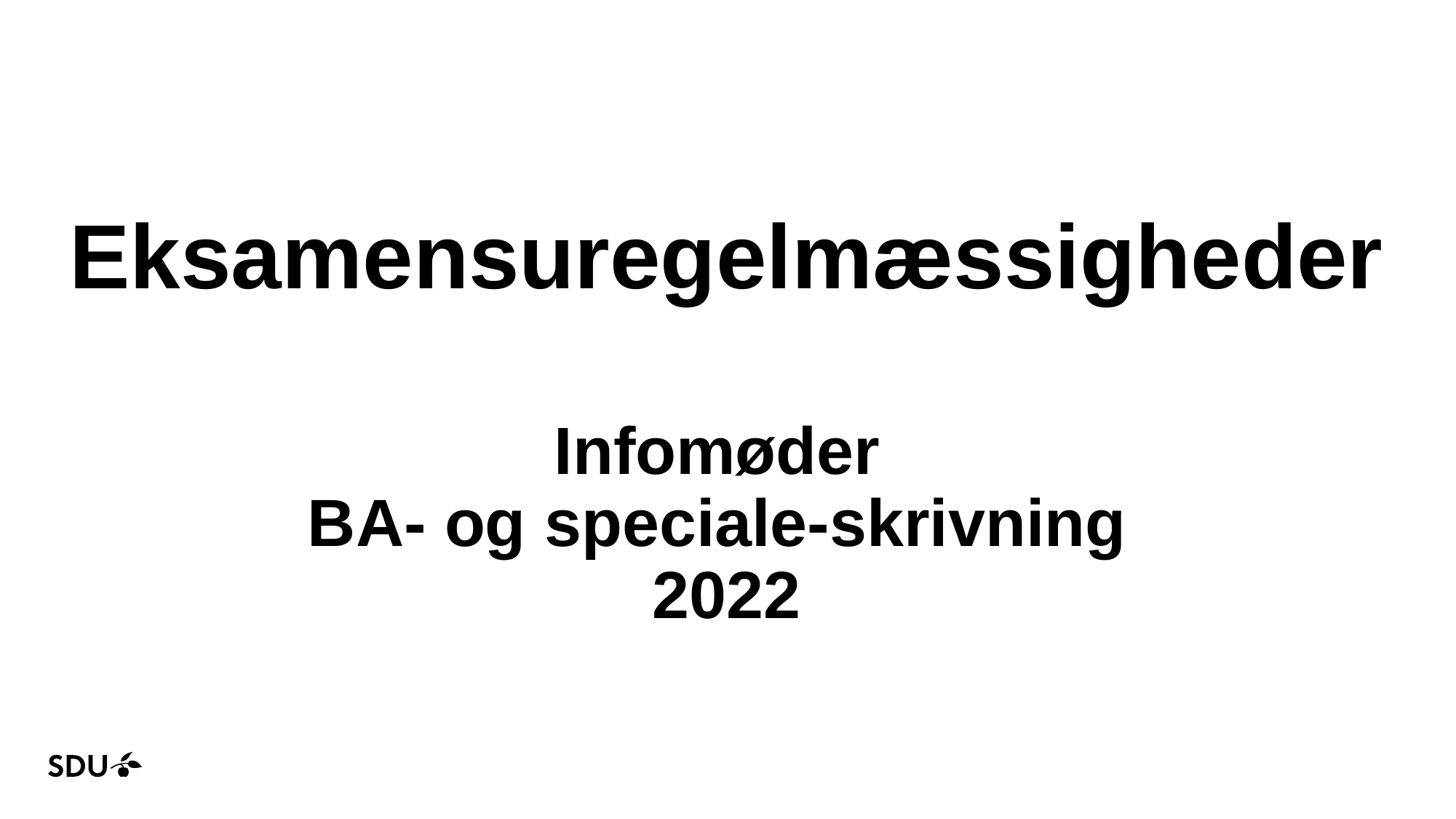

# Eksamensuregelmæssigheder Infomøder BA- og speciale-skrivning 2022